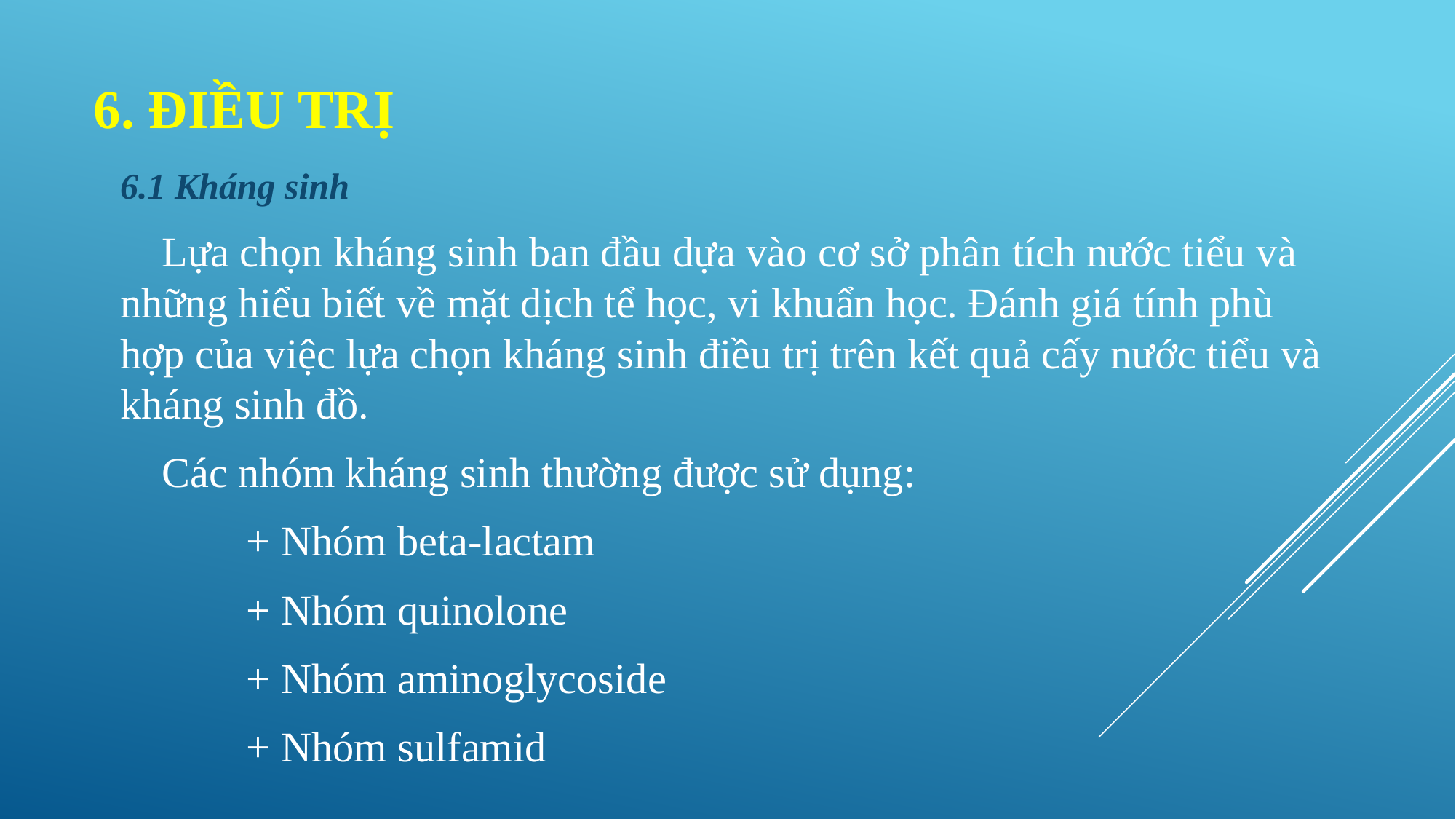

# 6. ĐIỀU TRị
6.1 Kháng sinh
    Lựa chọn kháng sinh ban đầu dựa vào cơ sở phân tích nước tiểu và những hiểu biết về mặt dịch tể học, vi khuẩn học. Đánh giá tính phù hợp của việc lựa chọn kháng sinh điều trị trên kết quả cấy nước tiểu và kháng sinh đồ.
    Các nhóm kháng sinh thường được sử dụng:
            + Nhóm beta-lactam
            + Nhóm quinolone
            + Nhóm aminoglycoside
            + Nhóm sulfamid